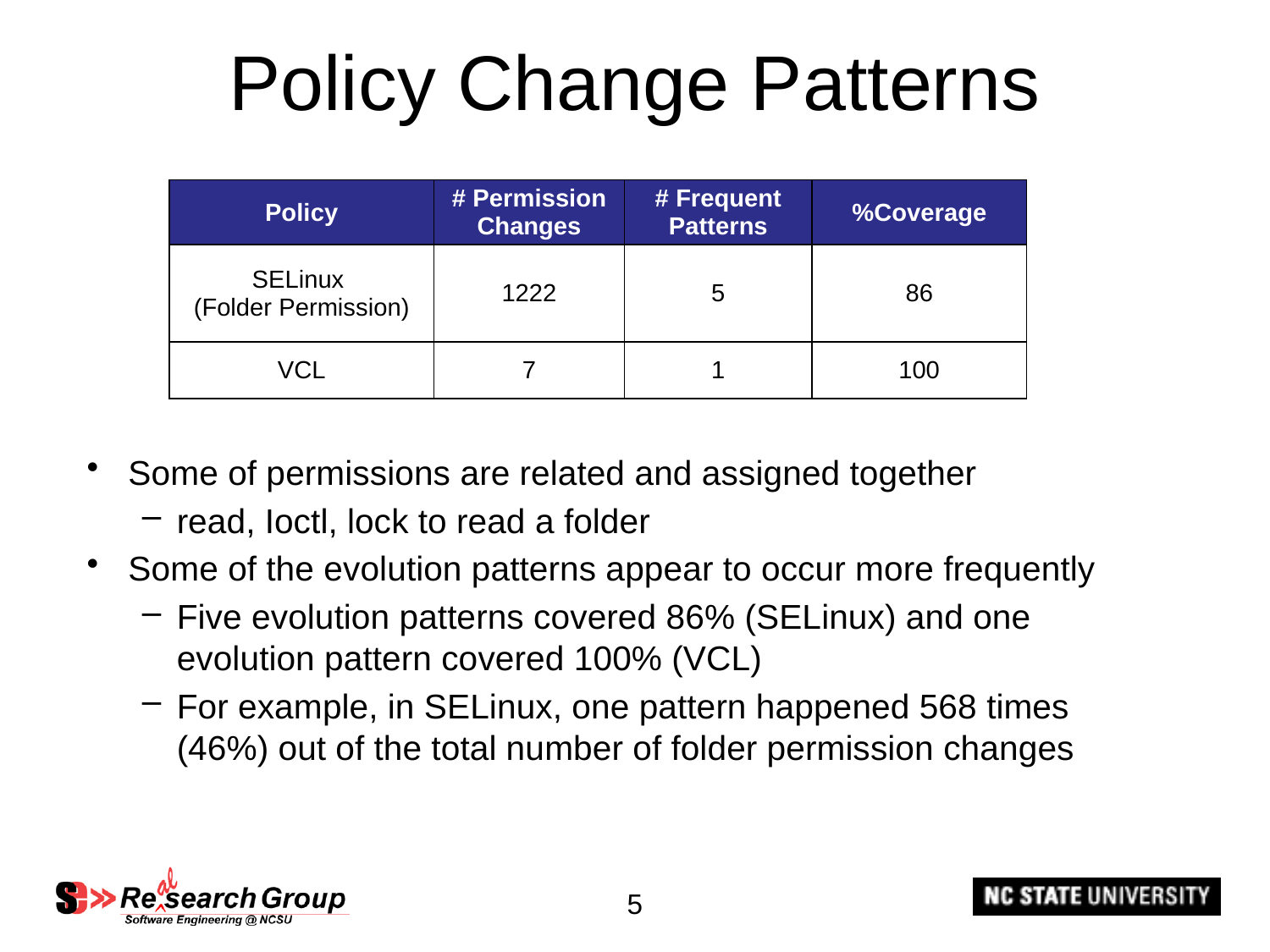

# Policy Change Patterns
| Policy | # Permission Changes | # Frequent Patterns | %Coverage |
| --- | --- | --- | --- |
| SELinux (Folder Permission) | 1222 | 5 | 86 |
| VCL | 7 | 1 | 100 |
Some of permissions are related and assigned together
read, Ioctl, lock to read a folder
Some of the evolution patterns appear to occur more frequently
Five evolution patterns covered 86% (SELinux) and one evolution pattern covered 100% (VCL)
For example, in SELinux, one pattern happened 568 times (46%) out of the total number of folder permission changes